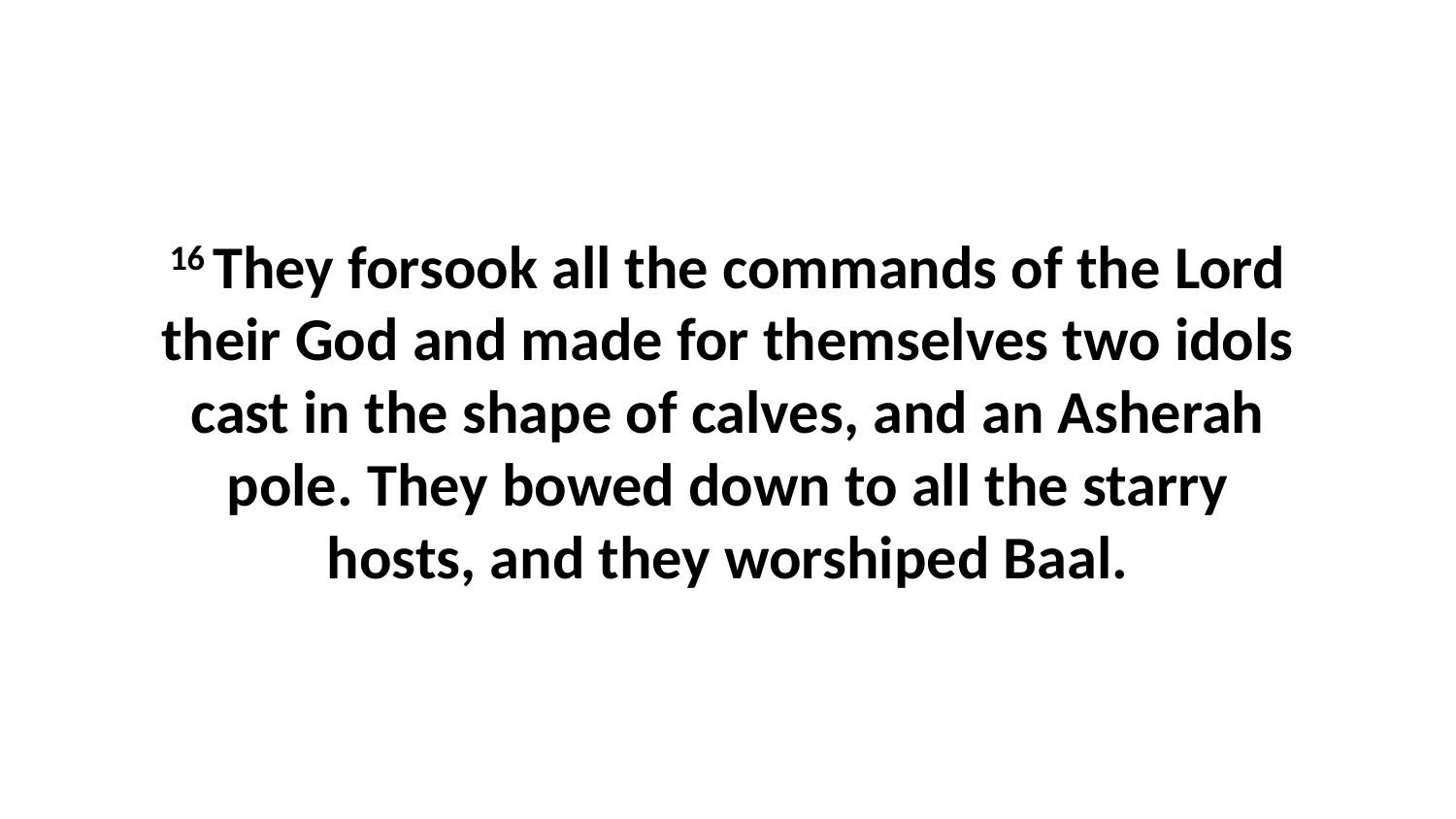

16 They forsook all the commands of the Lord their God and made for themselves two idols cast in the shape of calves, and an Asherah pole. They bowed down to all the starry hosts, and they worshiped Baal.